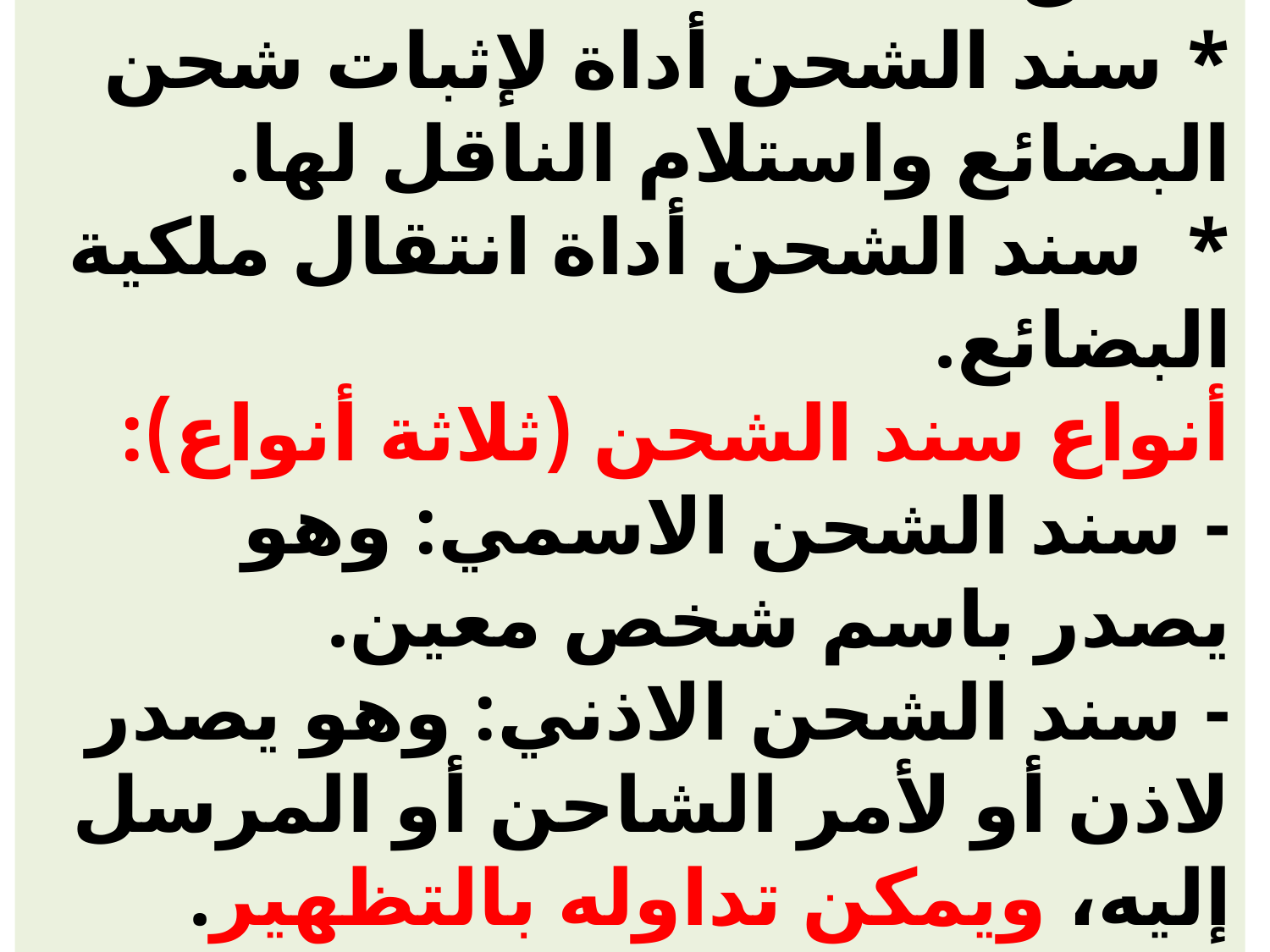

# * سند الشحن أداة اثبات لعقد النقل. * سند الشحن أداة لإثبات شحن البضائع واستلام الناقل لها. *  سند الشحن أداة انتقال ملكية البضائع. أنواع سند الشحن (ثلاثة أنواع): - سند الشحن الاسمي: وهو يصدر باسم شخص معين. - سند الشحن الاذني: وهو يصدر لاذن أو لأمر الشاحن أو المرسل إليه، ويمكن تداوله بالتظهير. - سند الشحن لحامله: وينتقل ملكيته بالتسليم.